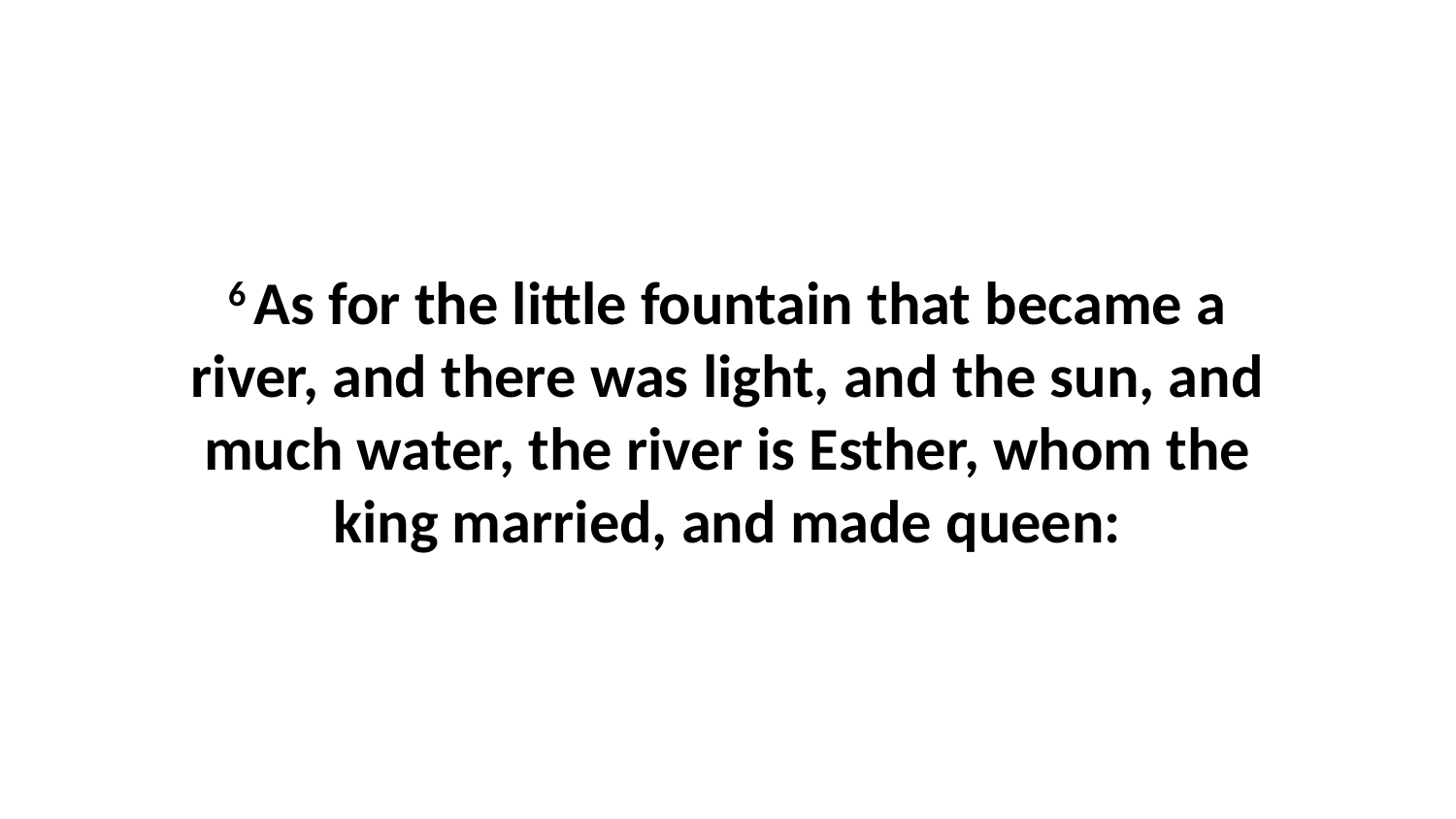

6 As for the little fountain that became a river, and there was light, and the sun, and much water, the river is Esther, whom the king married, and made queen: